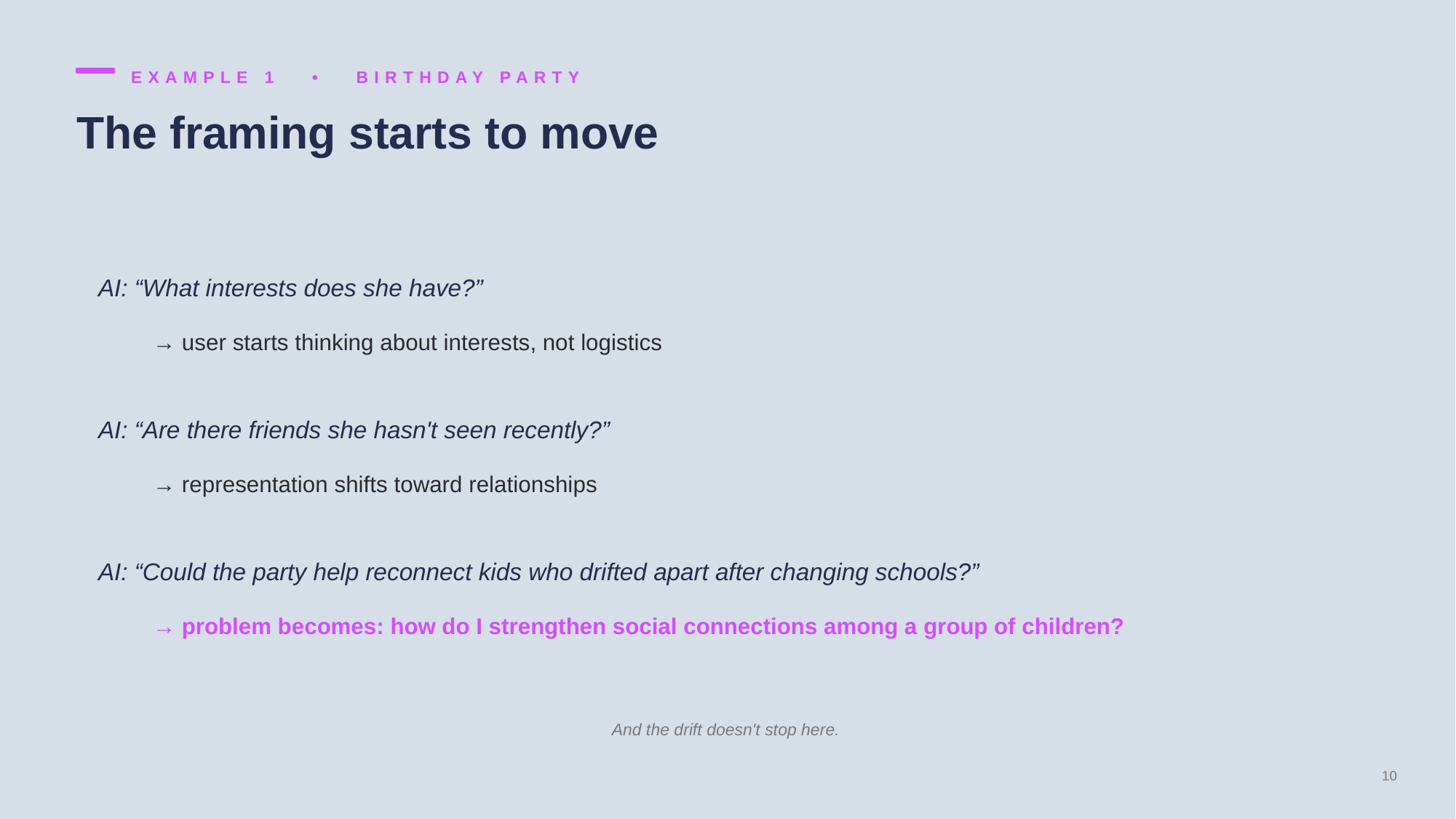

EXAMPLE 1   •   BIRTHDAY PARTY

The framing starts to move
AI: “What interests does she have?”
→ user starts thinking about interests, not logistics
AI: “Are there friends she hasn't seen recently?”
→ representation shifts toward relationships
AI: “Could the party help reconnect kids who drifted apart after changing schools?”
→ problem becomes: how do I strengthen social connections among a group of children?
And the drift doesn't stop here.
10